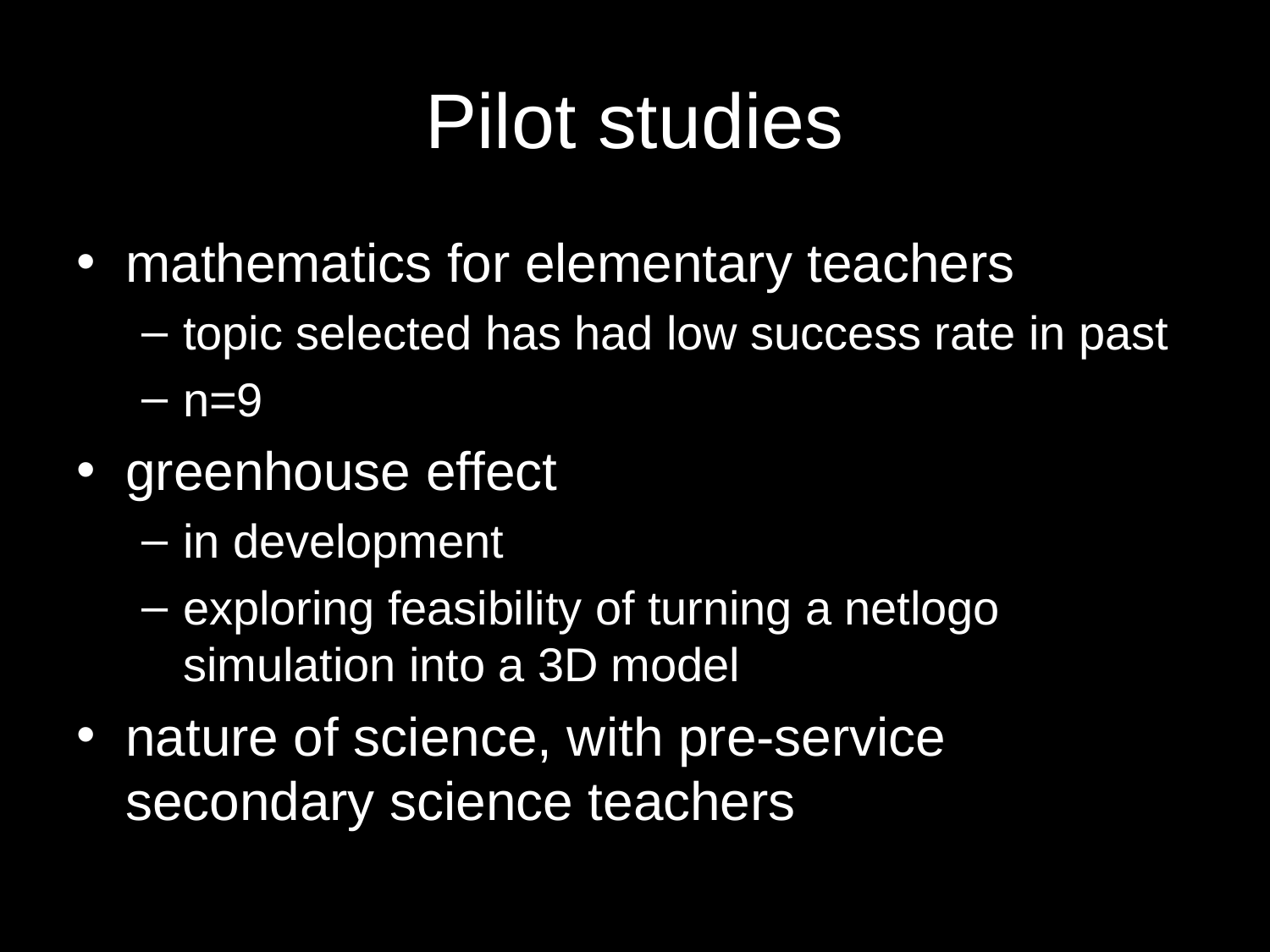

# Pilot studies
mathematics for elementary teachers
topic selected has had low success rate in past
n=9
greenhouse effect
in development
exploring feasibility of turning a netlogo simulation into a 3D model
nature of science, with pre-service secondary science teachers